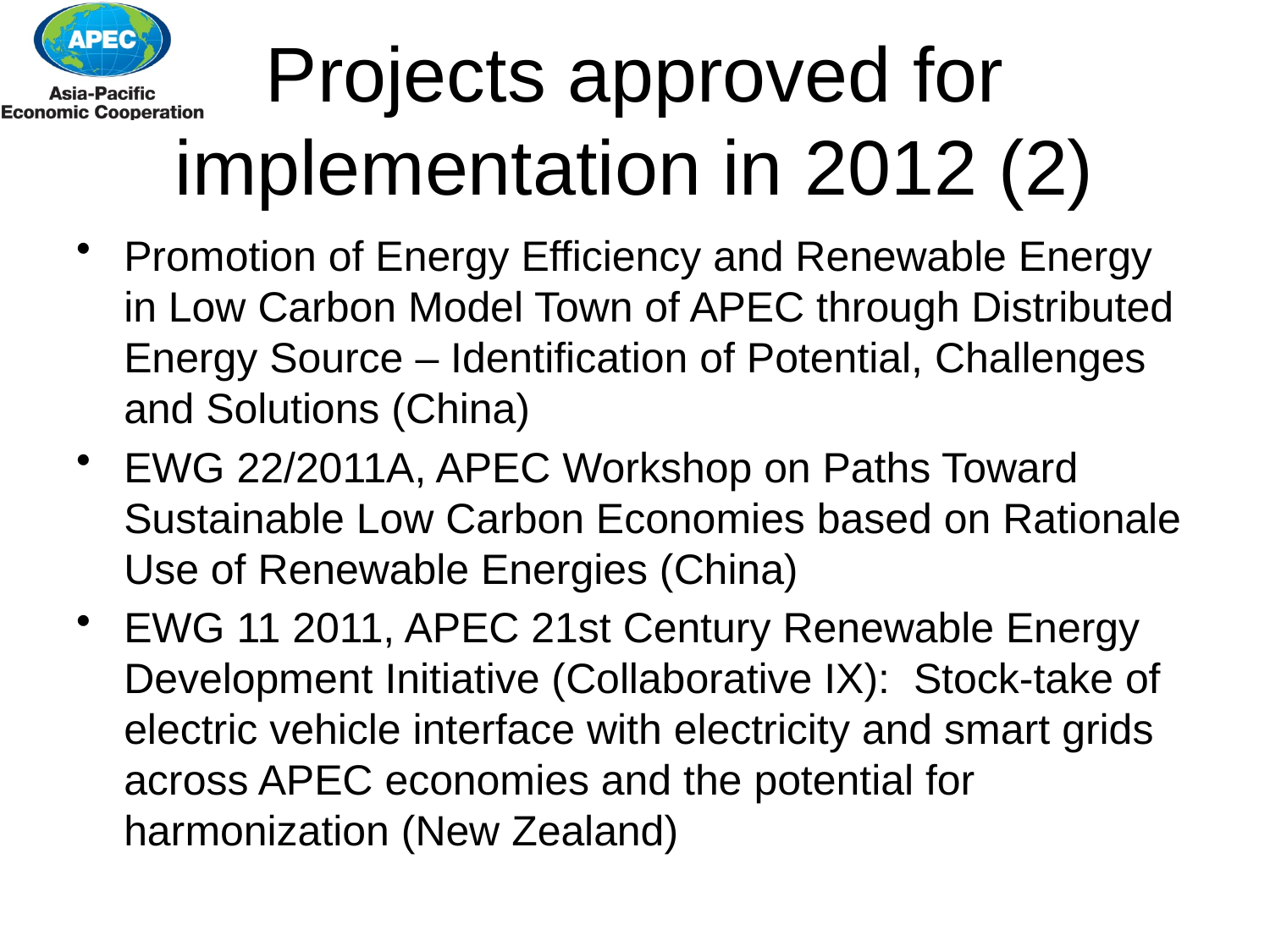

# Projects approved for implementation in 2012 (2)
Promotion of Energy Efficiency and Renewable Energy in Low Carbon Model Town of APEC through Distributed Energy Source – Identification of Potential, Challenges  and Solutions (China)
EWG 22/2011A, APEC Workshop on Paths Toward Sustainable Low Carbon Economies based on Rationale Use of Renewable Energies (China)
EWG 11 2011, APEC 21st Century Renewable Energy Development Initiative (Collaborative IX):  Stock-take of electric vehicle interface with electricity and smart grids across APEC economies and the potential for harmonization (New Zealand)